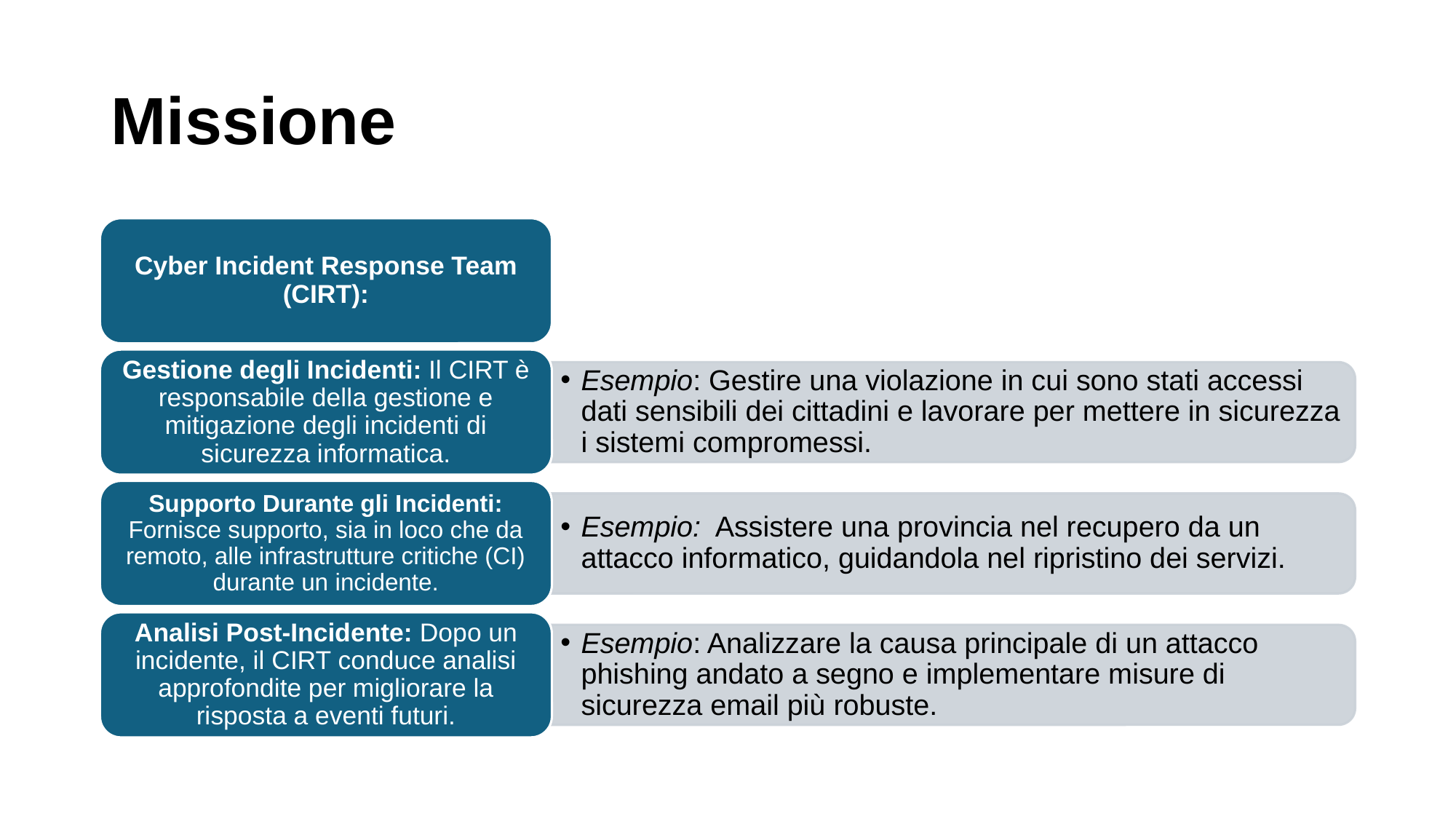

# Missione

Cyber Incident Response Team (CIRT):

Gestione degli Incidenti: Il CIRT è responsabile della gestione e mitigazione degli incidenti di sicurezza informatica.
Esempio: Gestire una violazione in cui sono stati accessi dati sensibili dei cittadini e lavorare per mettere in sicurezza i sistemi compromessi.

Supporto Durante gli Incidenti: Fornisce supporto, sia in loco che da remoto, alle infrastrutture critiche (CI) durante un incidente.
Esempio:  Assistere una provincia nel recupero da un attacco informatico, guidandola nel ripristino dei servizi.

Analisi Post-Incidente: Dopo un incidente, il CIRT conduce analisi approfondite per migliorare la risposta a eventi futuri.
Esempio: Analizzare la causa principale di un attacco phishing andato a segno e implementare misure di sicurezza email più robuste.